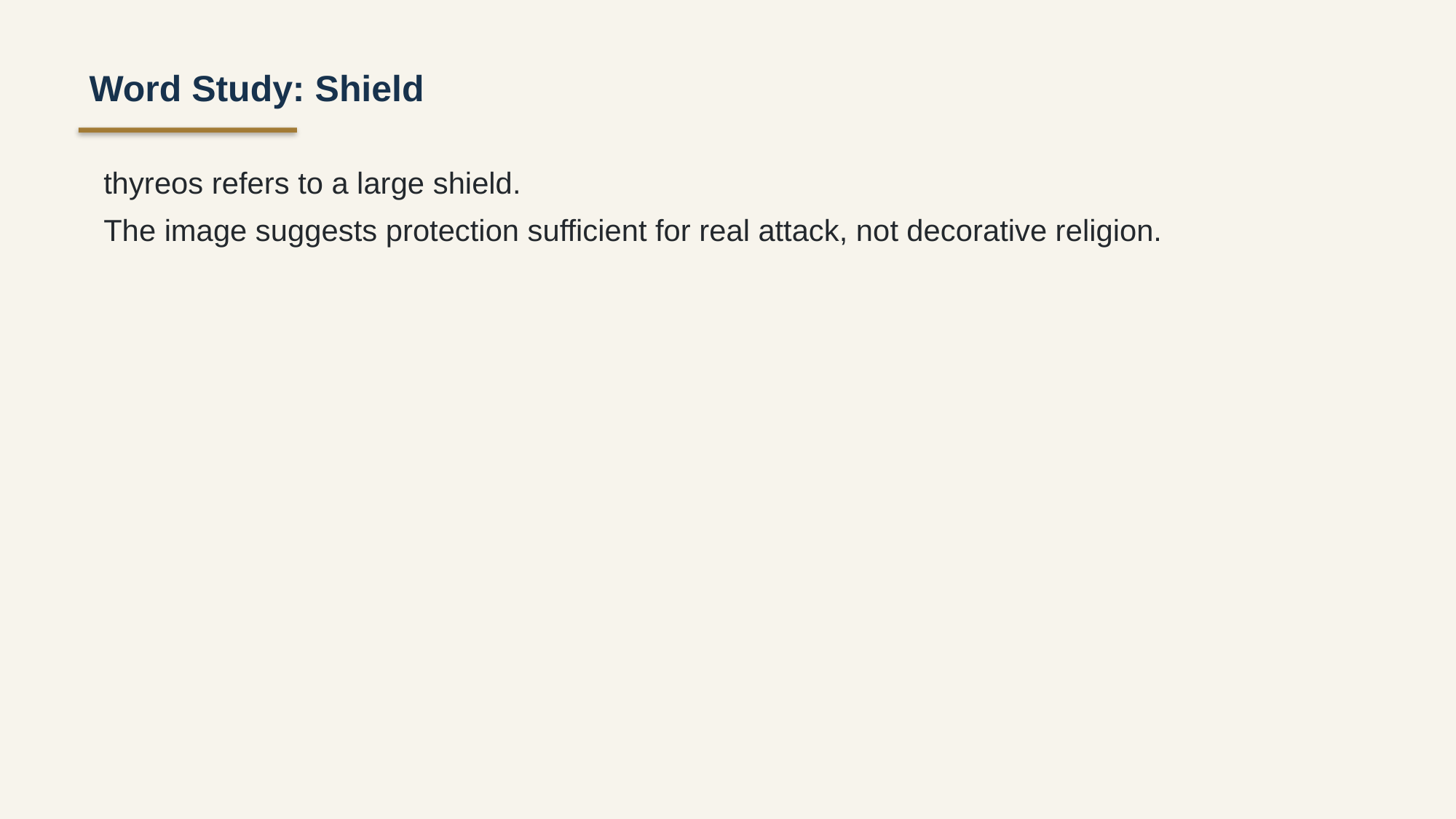

Word Study: Shield

thyreos refers to a large shield.
The image suggests protection sufficient for real attack, not decorative religion.